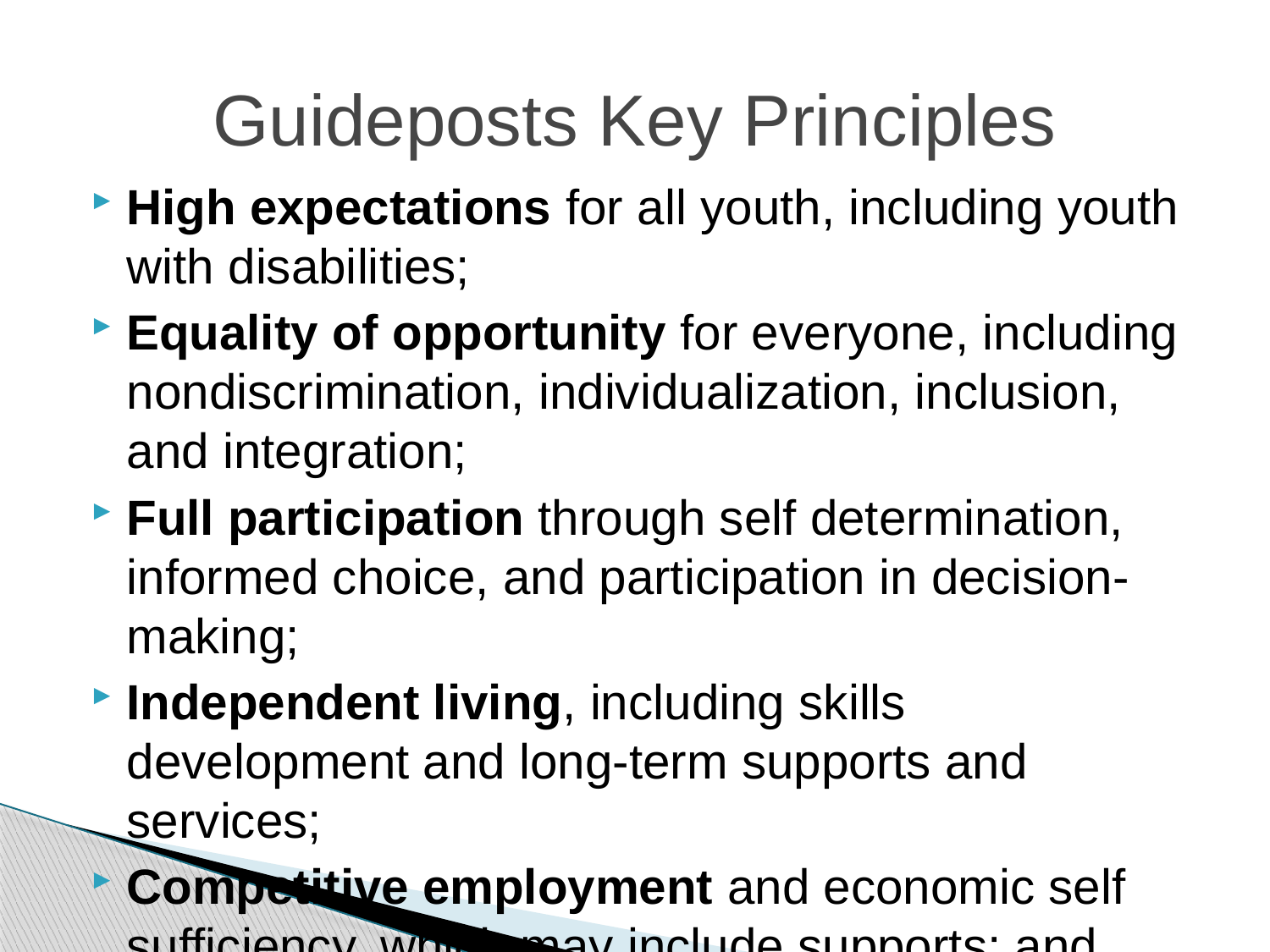

# Guideposts Key Principles
High expectations for all youth, including youth with disabilities;
Equality of opportunity for everyone, including nondiscrimination, individualization, inclusion, and integration;
Full participation through self determination, informed choice, and participation in decision-making;
Independent living, including skills development and long-term supports and services;
Competitive employment and economic self sufficiency, which may include supports; and,
Individualized, person-driven, and culturally and linguistically appropriate transition planning.